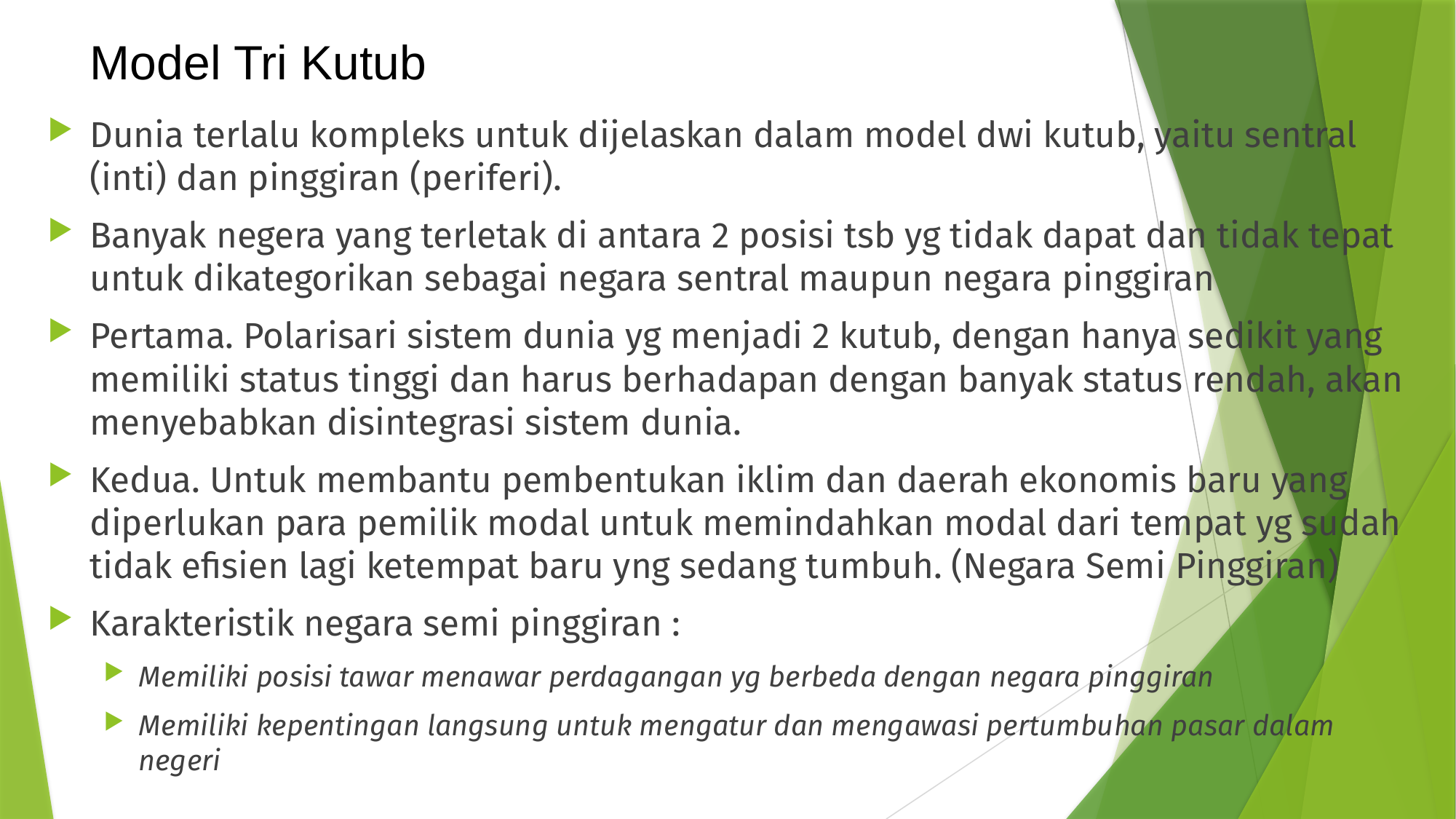

# Model Tri Kutub
Dunia terlalu kompleks untuk dijelaskan dalam model dwi kutub, yaitu sentral (inti) dan pinggiran (periferi).
Banyak negera yang terletak di antara 2 posisi tsb yg tidak dapat dan tidak tepat untuk dikategorikan sebagai negara sentral maupun negara pinggiran
Pertama. Polarisari sistem dunia yg menjadi 2 kutub, dengan hanya sedikit yang memiliki status tinggi dan harus berhadapan dengan banyak status rendah, akan menyebabkan disintegrasi sistem dunia.
Kedua. Untuk membantu pembentukan iklim dan daerah ekonomis baru yang diperlukan para pemilik modal untuk memindahkan modal dari tempat yg sudah tidak efisien lagi ketempat baru yng sedang tumbuh. (Negara Semi Pinggiran)
Karakteristik negara semi pinggiran :
Memiliki posisi tawar menawar perdagangan yg berbeda dengan negara pinggiran
Memiliki kepentingan langsung untuk mengatur dan mengawasi pertumbuhan pasar dalam negeri